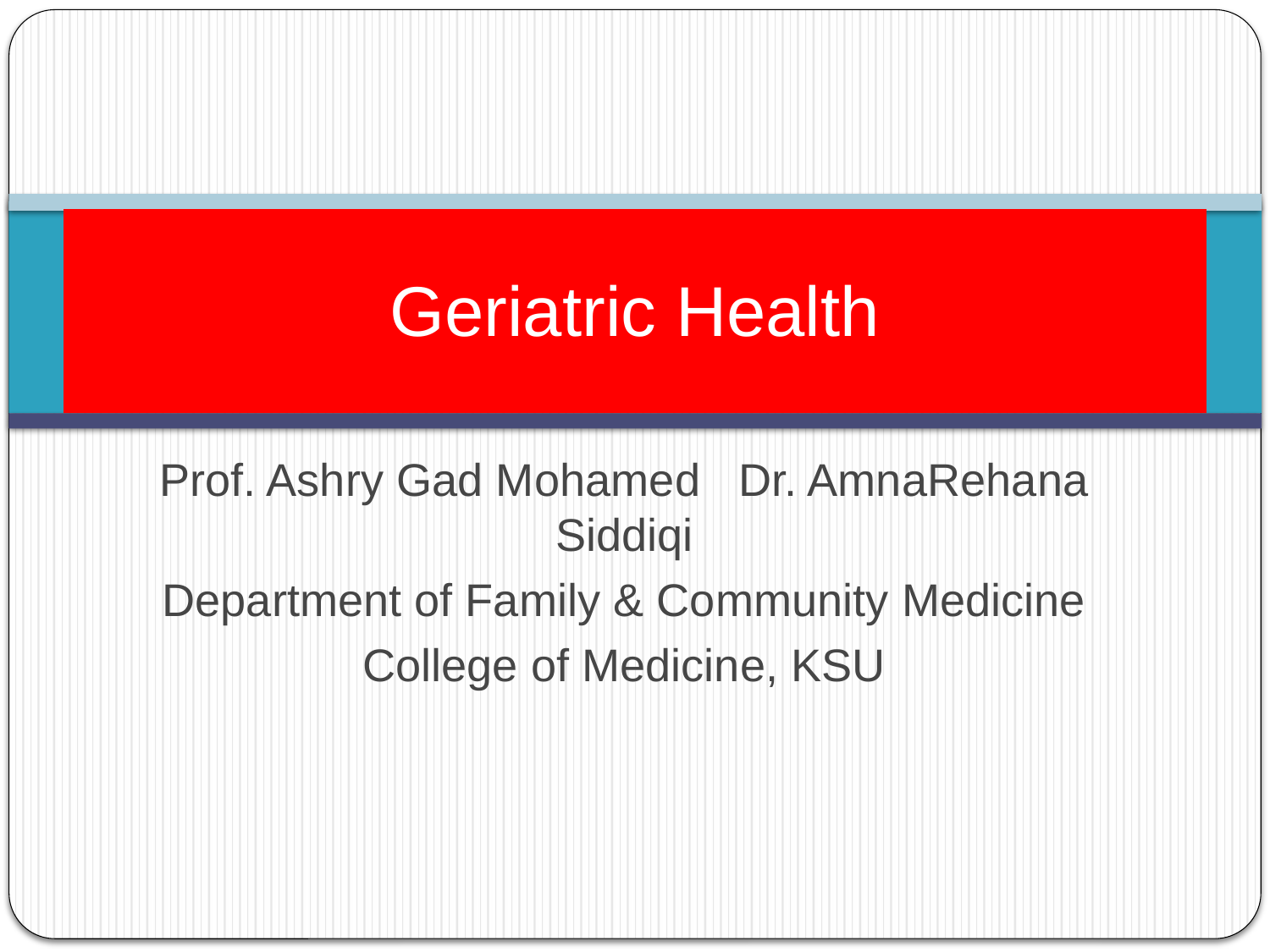

# Geriatric Health
Prof. Ashry Gad Mohamed   Dr. AmnaRehana Siddiqi
Department of Family & Community Medicine
College of Medicine, KSU